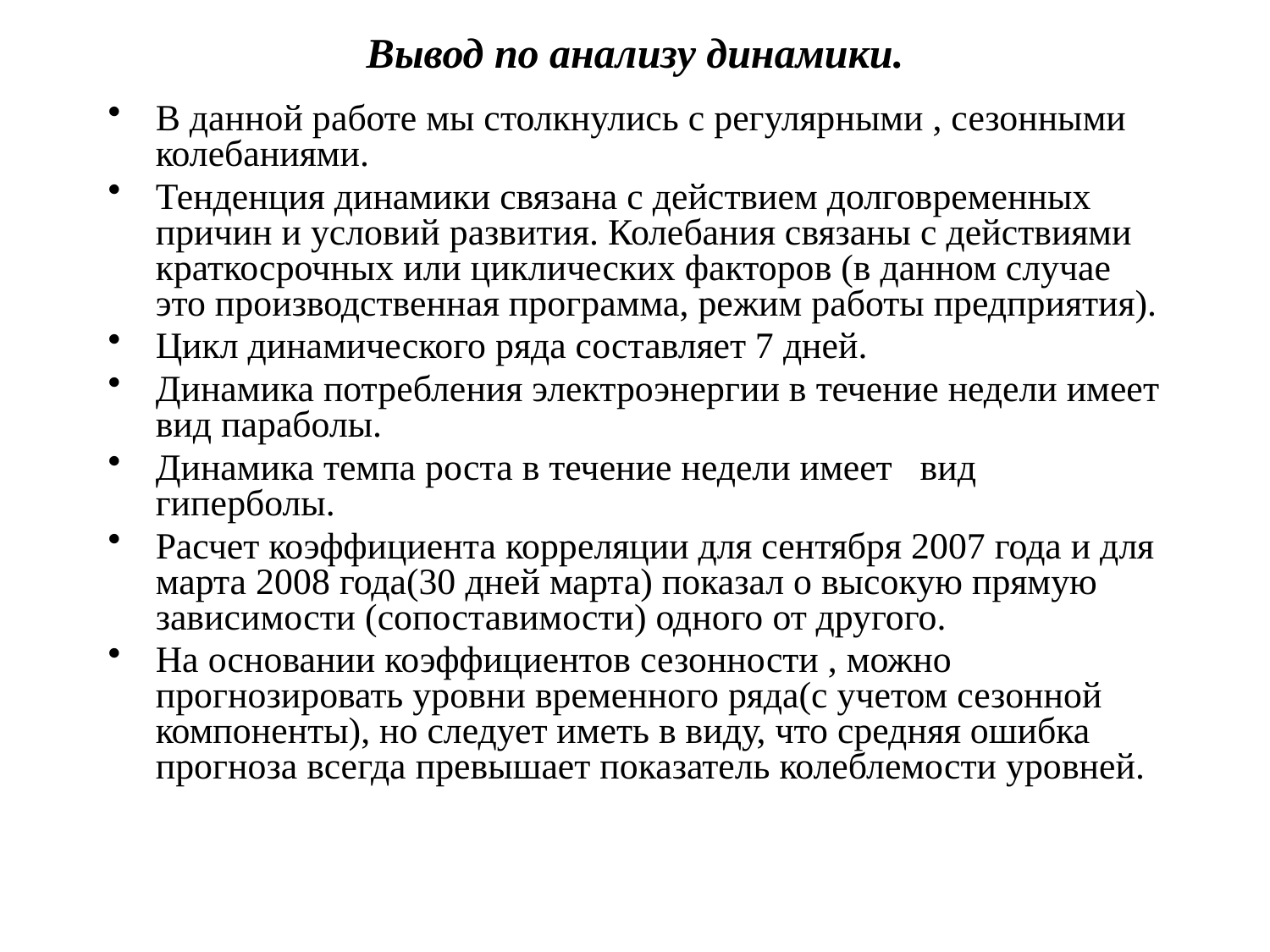

# Вывод по анализу динамики.
В данной работе мы столкнулись с регулярными , сезонными колебаниями.
Тенденция динамики связана с действием долговременных причин и условий развития. Колебания связаны с действиями краткосрочных или циклических факторов (в данном случае это производственная программа, режим работы предприятия).
Цикл динамического ряда составляет 7 дней.
Динамика потребления электроэнергии в течение недели имеет вид параболы.
Динамика темпа роста в течение недели имеет   вид гиперболы.
Расчет коэффициента корреляции для сентября 2007 года и для марта 2008 года(30 дней марта) показал о высокую прямую  зависимости (сопоставимости) одного от другого.
На основании коэффициентов сезонности , можно прогнозировать уровни временного ряда(с учетом сезонной компоненты), но следует иметь в виду, что средняя ошибка прогноза всегда превышает показатель колеблемости уровней.